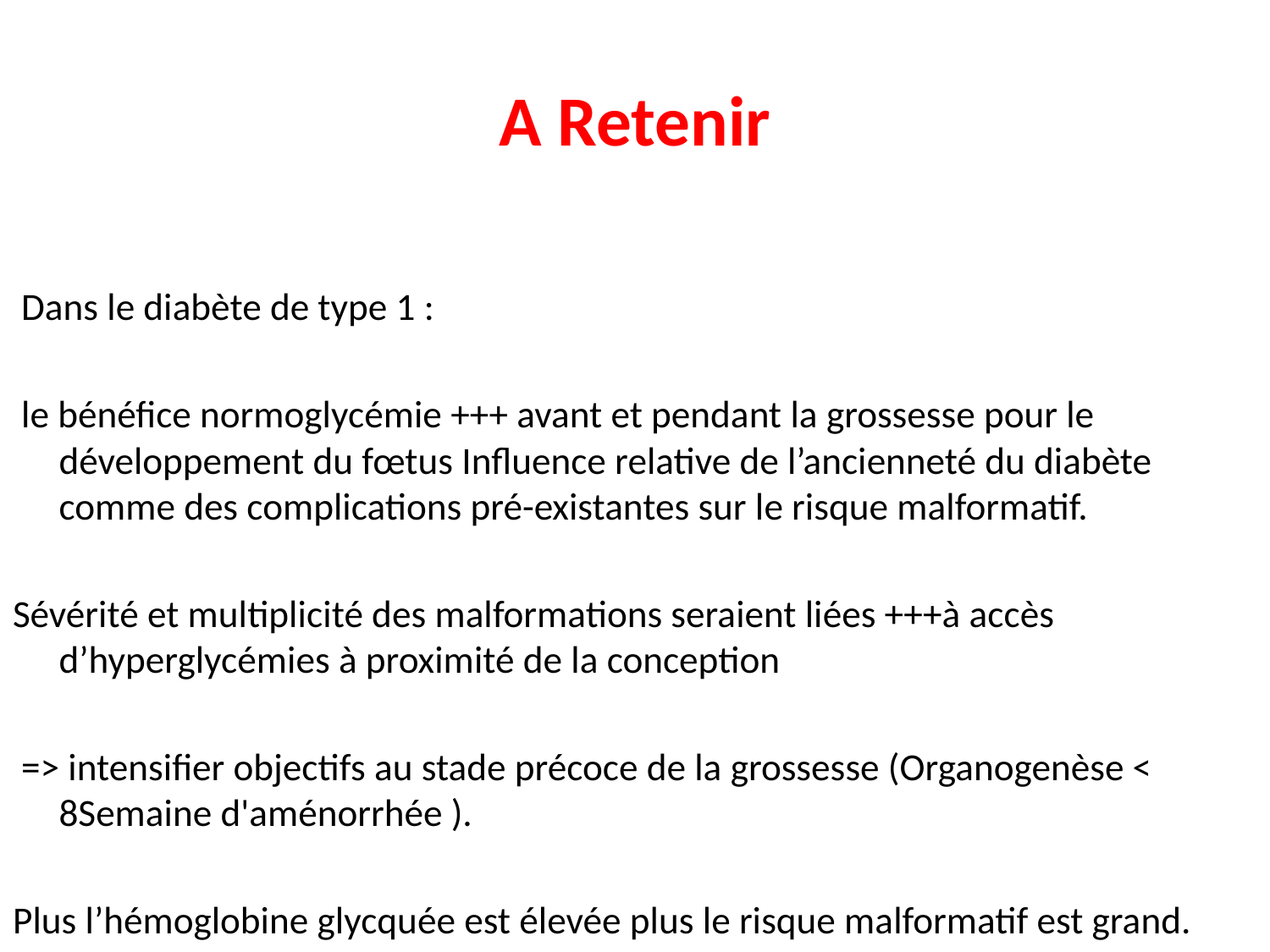

# A Retenir

 Dans le diabète de type 1 :

 le bénéfice normoglycémie +++ avant et pendant la grossesse pour le développement du fœtus Influence relative de l’ancienneté du diabète comme des complications pré-existantes sur le risque malformatif.

Sévérité et multiplicité des malformations seraient liées +++à accès d’hyperglycémies à proximité de la conception

 => intensifier objectifs au stade précoce de la grossesse (Organogenèse < 8Semaine d'aménorrhée ).

Plus l’hémoglobine glycquée est élevée plus le risque malformatif est grand.